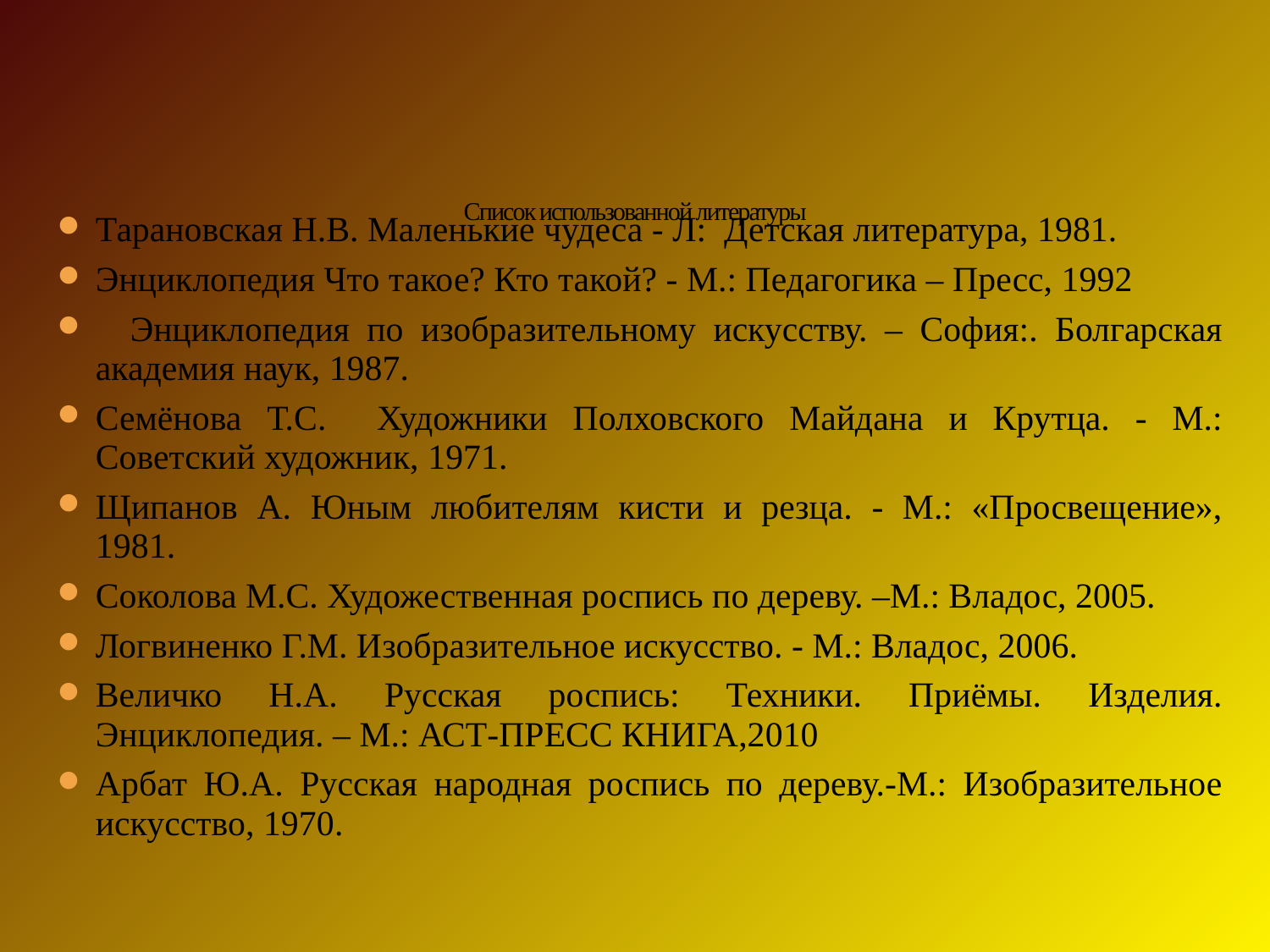

Список использованной литературы

Тарановская Н.В. Маленькие чудеса - Л:  Детская литература, 1981.
Энциклопедия Что такое? Кто такой? - М.: Педагогика – Пресс, 1992
  Энциклопедия по изобразительному искусству. – София:. Болгарская академия наук, 1987.
Семёнова Т.С.  Художники Полховского Майдана и Крутца. - М.: Советский художник, 1971.
Щипанов А. Юным любителям кисти и резца. - М.: «Просвещение», 1981.
Соколова М.С. Художественная роспись по дереву. –М.: Владос, 2005.
Логвиненко Г.М. Изобразительное искусство. - М.: Владос, 2006.
Величко Н.А. Русская роспись: Техники. Приёмы. Изделия. Энциклопедия. – М.: АСТ-ПРЕСС КНИГА,2010
Арбат Ю.А. Русская народная роспись по дереву.-М.: Изобразительное искусство, 1970.